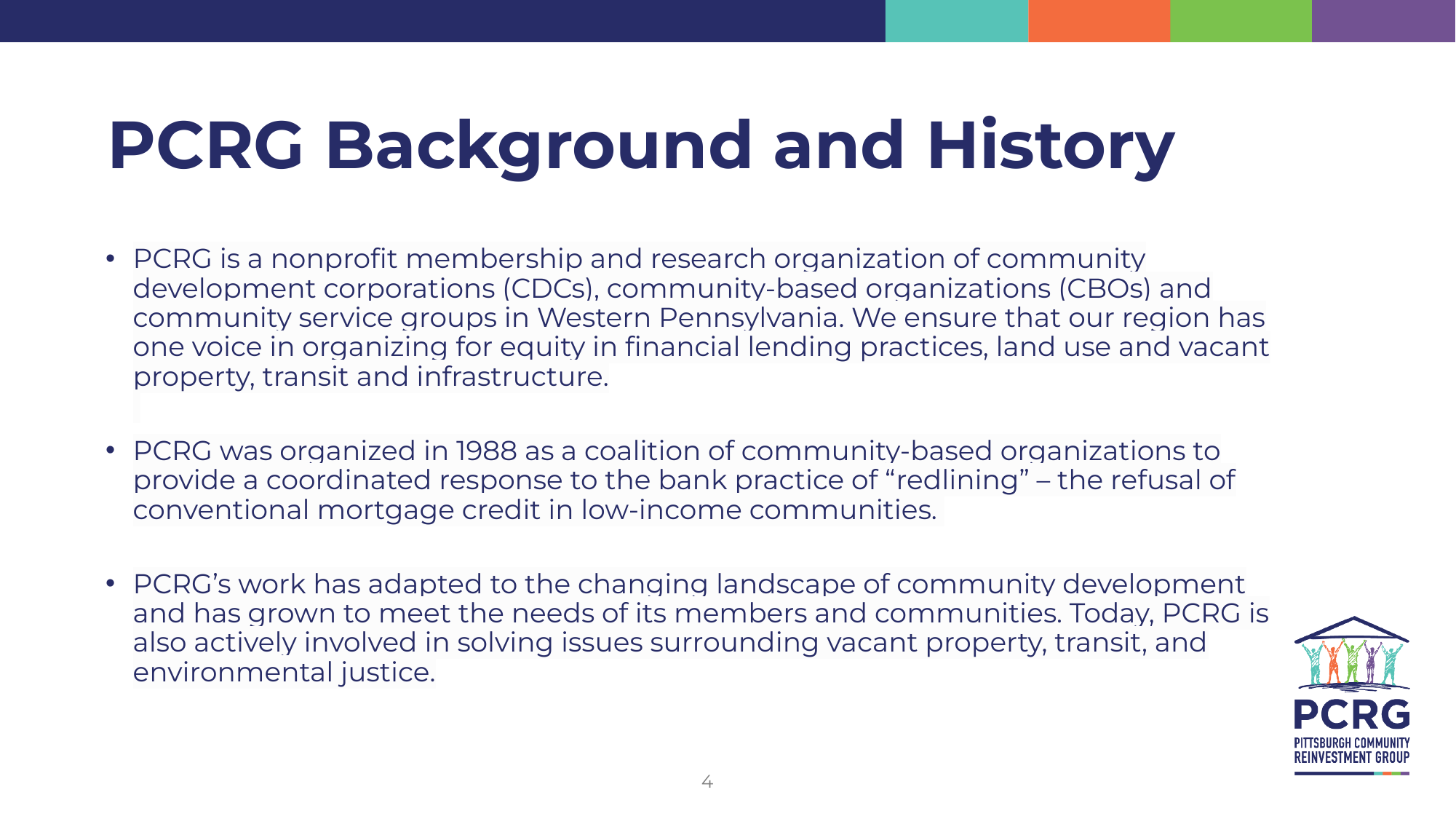

# PCRG Background and History
PCRG is a nonprofit membership and research organization of community development corporations (CDCs), community-based organizations (CBOs) and community service groups in Western Pennsylvania. We ensure that our region has one voice in organizing for equity in financial lending practices, land use and vacant property, transit and infrastructure.
PCRG was organized in 1988 as a coalition of community-based organizations to provide a coordinated response to the bank practice of “redlining” – the refusal of conventional mortgage credit in low-income communities.
PCRG’s work has adapted to the changing landscape of community development and has grown to meet the needs of its members and communities. Today, PCRG is also actively involved in solving issues surrounding vacant property, transit, and environmental justice.
4